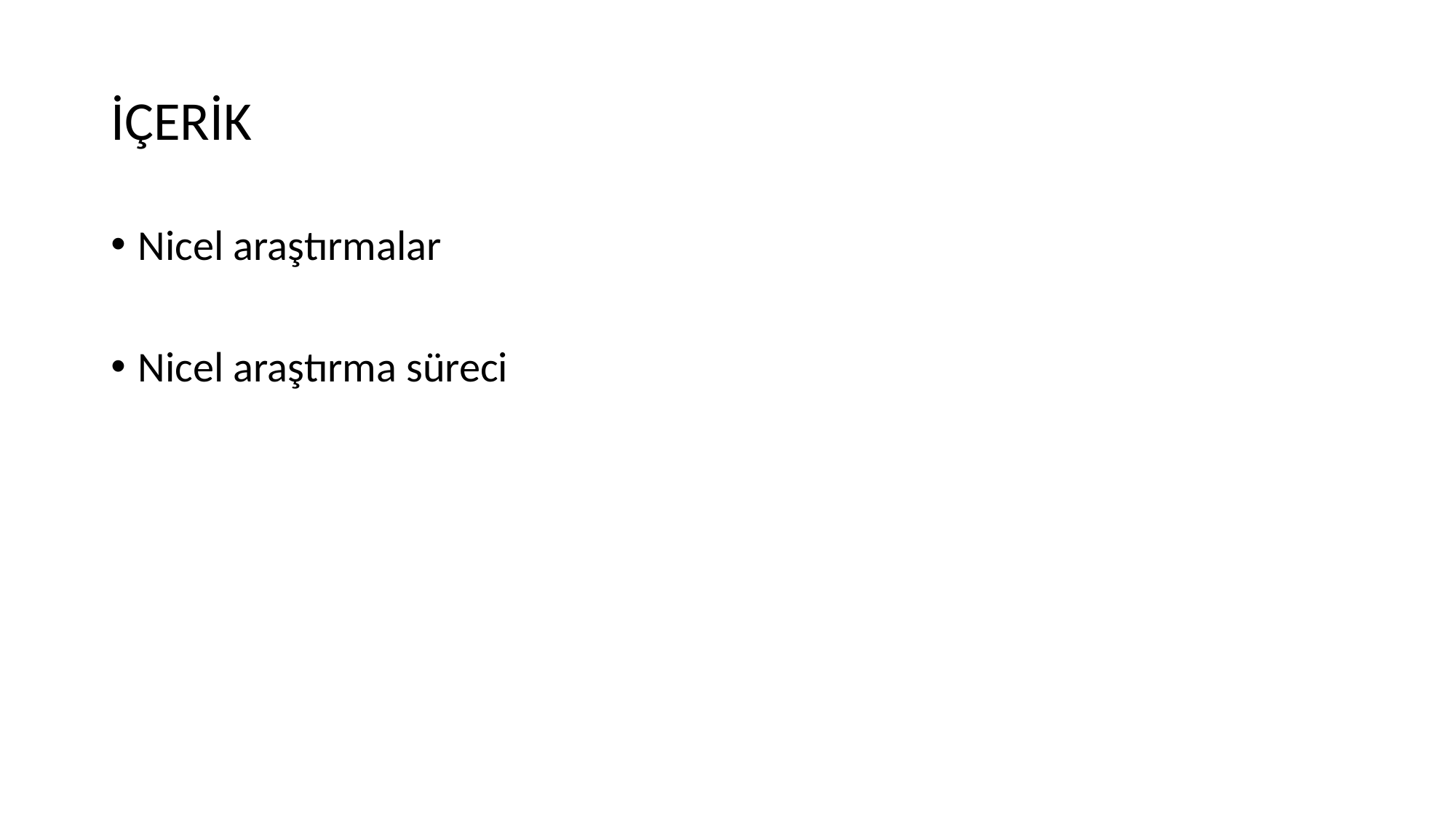

# İÇERİK
Nicel araştırmalar

Nicel araştırma süreci